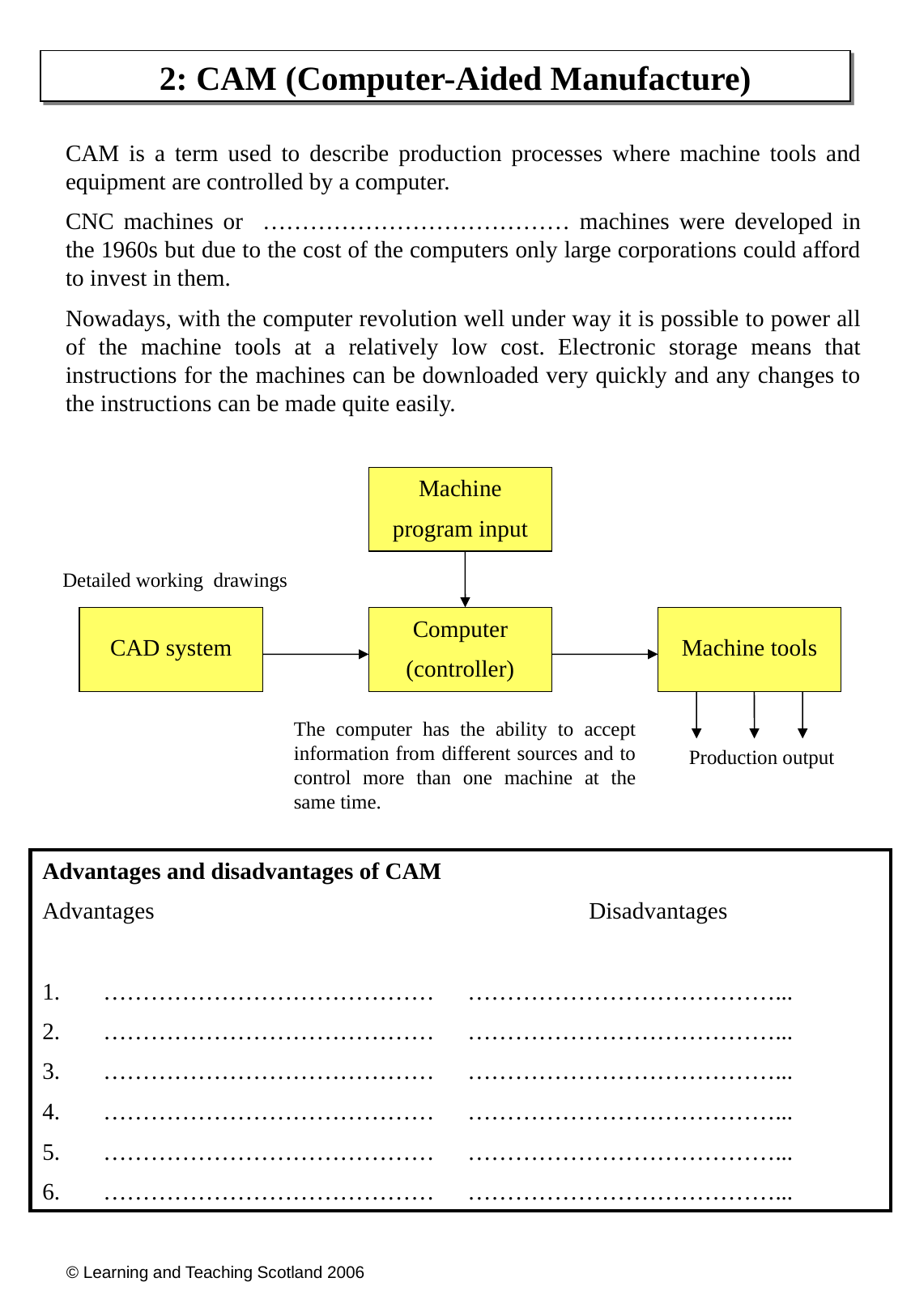

2: CAM (Computer-Aided Manufacture)
CAM is a term used to describe production processes where machine tools and equipment are controlled by a computer.
CNC machines or  ………………………………… machines were developed in the 1960s but due to the cost of the computers only large corporations could afford to invest in them.
Nowadays, with the computer revolution well under way it is possible to power all of the machine tools at a relatively low cost. Electronic storage means that instructions for the machines can be downloaded very quickly and any changes to the instructions can be made quite easily.
Machine
program input

Detailed working  drawings

Computer
(controller)

CAD system
Machine tools

The computer has the ability to accept information from different sources and to control more than one machine at the same time.
Production output
Advantages and disadvantages of CAM
Advantages				Disadvantages

……………………………………	…………………………………...
……………………………………	…………………………………...
……………………………………	…………………………………...
……………………………………	…………………………………...
……………………………………	…………………………………...
……………………………………	…………………………………...
© Learning and Teaching Scotland 2006